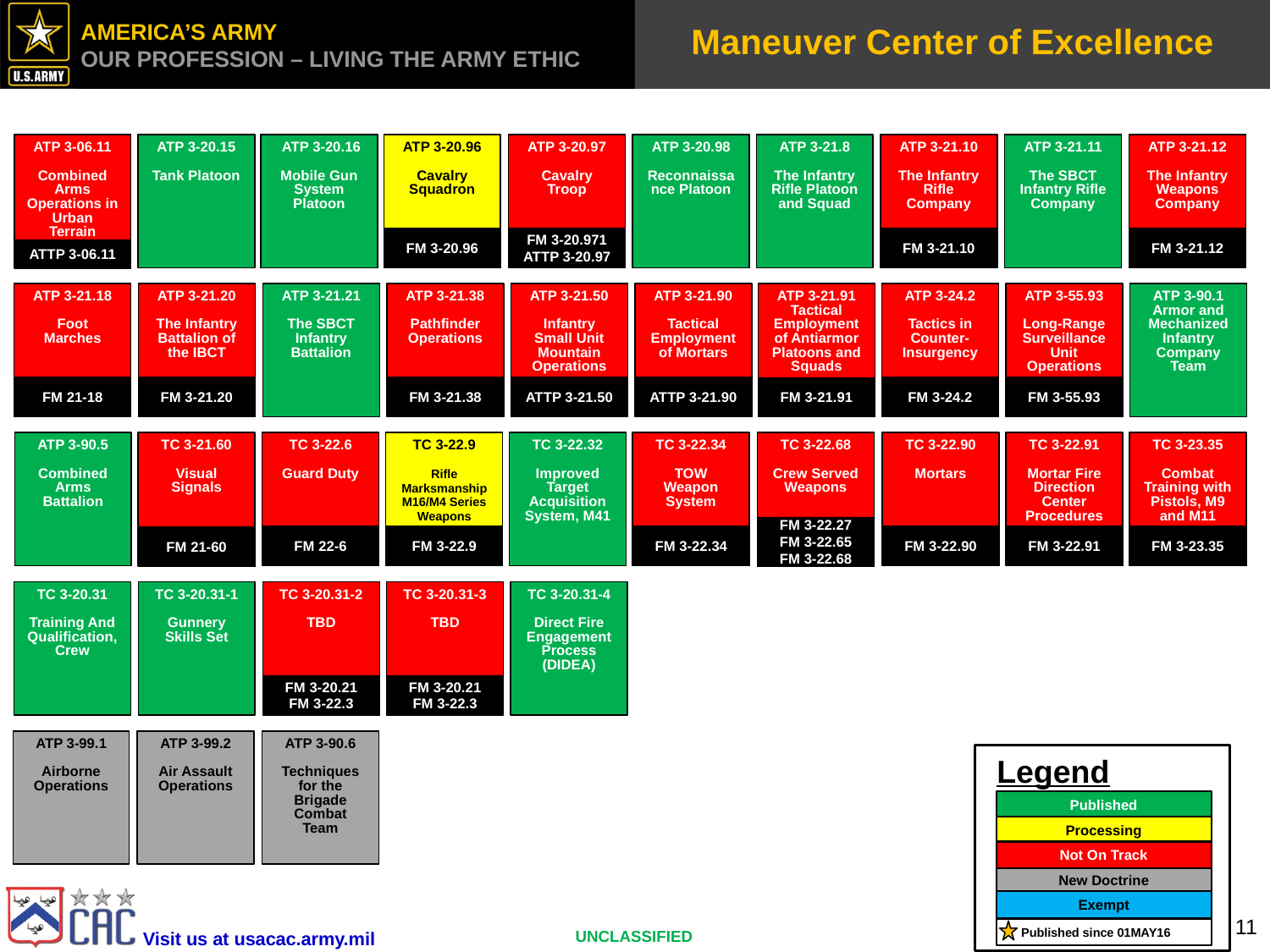

# Maneuver Center of Excellence
ATP 3-06.11

Combined Arms Operations in Urban Terrain

ATTP 3-06.11
ATP 3-20.15

Tank Platoon

 ATP 3-20.16

Mobile Gun System Platoon

ATP 3-20.96

Cavalry
Squadron

FM 3-20.96
ATP 3-20.97

Cavalry Troop

FM 3-20.971
ATTP 3-20.97
ATP 3-20.98

Reconnaissance Platoon

ATP 3-21.8

The Infantry Rifle Platoon and Squad

ATP 3-21.10

The Infantry Rifle Company

FM 3-21.10
ATP 3-21.11

The SBCT Infantry Rifle Company

ATP 3-21.12

The Infantry Weapons Company

FM 3-21.12
ATP 3-21.18

Foot Marches

FM 21-18
ATP 3-21.20

The Infantry Battalion of the IBCT

FM 3-21.20
ATP 3-21.21

The SBCT Infantry Battalion

ATP 3-21.38

Pathfinder Operations

FM 3-21.38
ATP 3-21.50

Infantry Small Unit Mountain Operations

ATTP 3-21.50
ATP 3-21.90

Tactical Employment of Mortars

ATTP 3-21.90
ATP 3-21.91
Tactical Employment of Antiarmor Platoons and Squads

FM 3-21.91
ATP 3-24.2

Tactics in Counter-Insurgency

FM 3-24.2
ATP 3-55.93

Long-Range Surveillance Unit Operations

FM 3-55.93
ATP 3-90.1
Armor and Mechanized Infantry Company Team

ATP 3-90.5

Combined Arms Battalion

TC 3-21.60

Visual Signals
FM 21-60
TC 3-22.6

Guard Duty

FM 22-6
TC 3-22.9

Rifle Marksmanship M16/M4 Series Weapons

FM 3-22.9
TC 3-22.32

Improved Target Acquisition System, M41

TC 3-22.34

TOW Weapon System

FM 3-22.34
TC 3-22.68

Crew Served Weapons

FM 3-22.27
FM 3-22.65
FM 3-22.68
TC 3-22.90

Mortars

FM 3-22.90
TC 3-22.91

Mortar Fire Direction Center Procedures

FM 3-22.91
TC 3-23.35

Combat Training with Pistols, M9 and M11
FM 3-23.35
TC 3-20.31

Training And Qualification, Crew
TC 3-20.31-1

Gunnery Skills Set
TC 3-20.31-2

TBD
FM 3-20.21
FM 3-22.3
TC 3-20.31-3

TBD

FM 3-20.21
FM 3-22.3
TC 3-20.31-4

Direct Fire Engagement Process (DIDEA)

ATP 3-99.1

Airborne Operations

ATP 3-99.2

Air Assault Operations

ATP 3-90.6

Techniques for the Brigade Combat Team